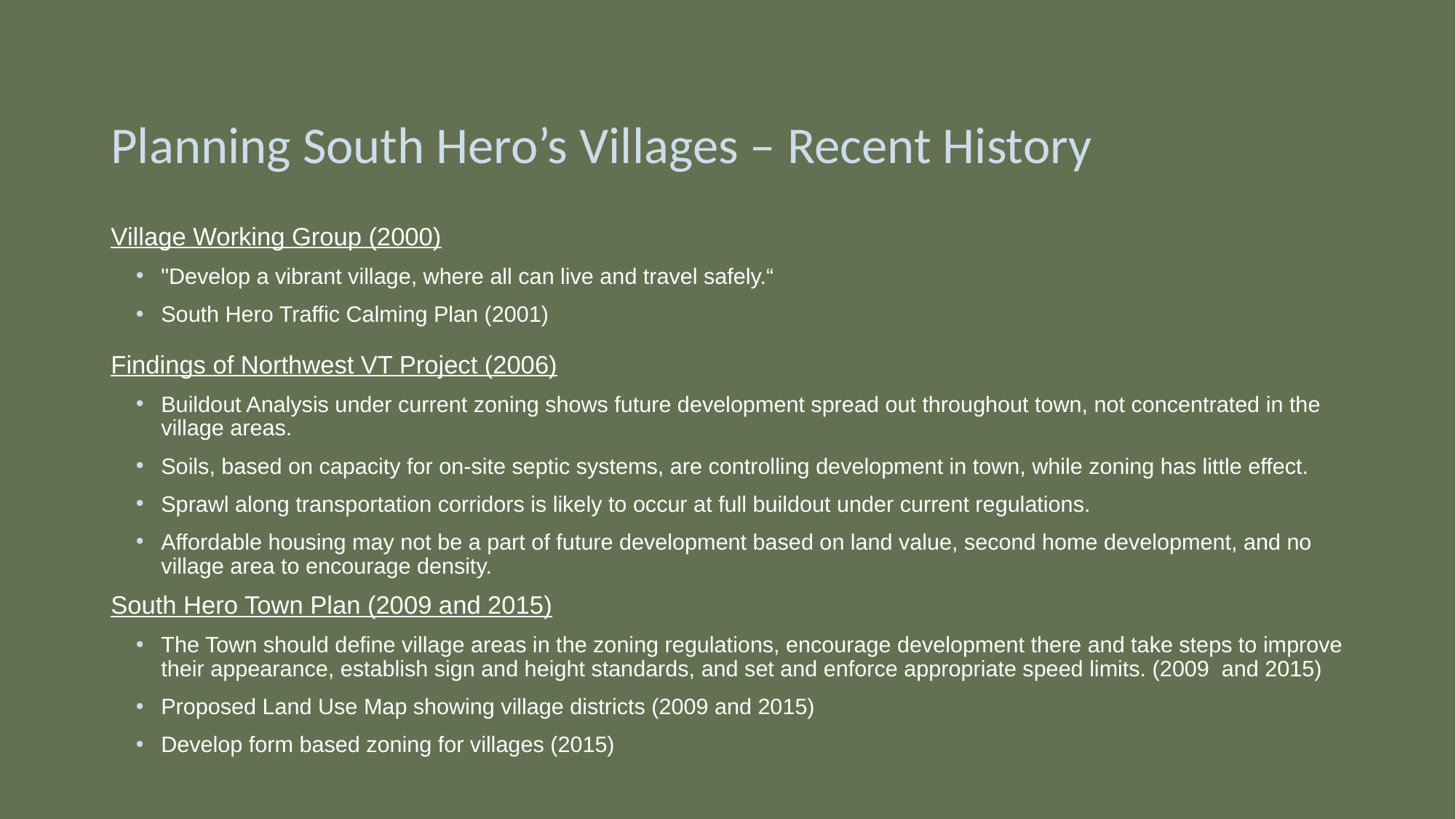

# Planning South Hero’s Villages – Recent History
Village Working Group (2000)
"Develop a vibrant village, where all can live and travel safely.“
South Hero Traffic Calming Plan (2001)
Findings of Northwest VT Project (2006)
Buildout Analysis under current zoning shows future development spread out throughout town, not concentrated in the village areas.
Soils, based on capacity for on‐site septic systems, are controlling development in town, while zoning has little effect.
Sprawl along transportation corridors is likely to occur at full buildout under current regulations.
Affordable housing may not be a part of future development based on land value, second home development, and no village area to encourage density.
South Hero Town Plan (2009 and 2015)
The Town should define village areas in the zoning regulations, encourage development there and take steps to improve their appearance, establish sign and height standards, and set and enforce appropriate speed limits. (2009  and 2015)
Proposed Land Use Map showing village districts (2009 and 2015)
Develop form based zoning for villages (2015)